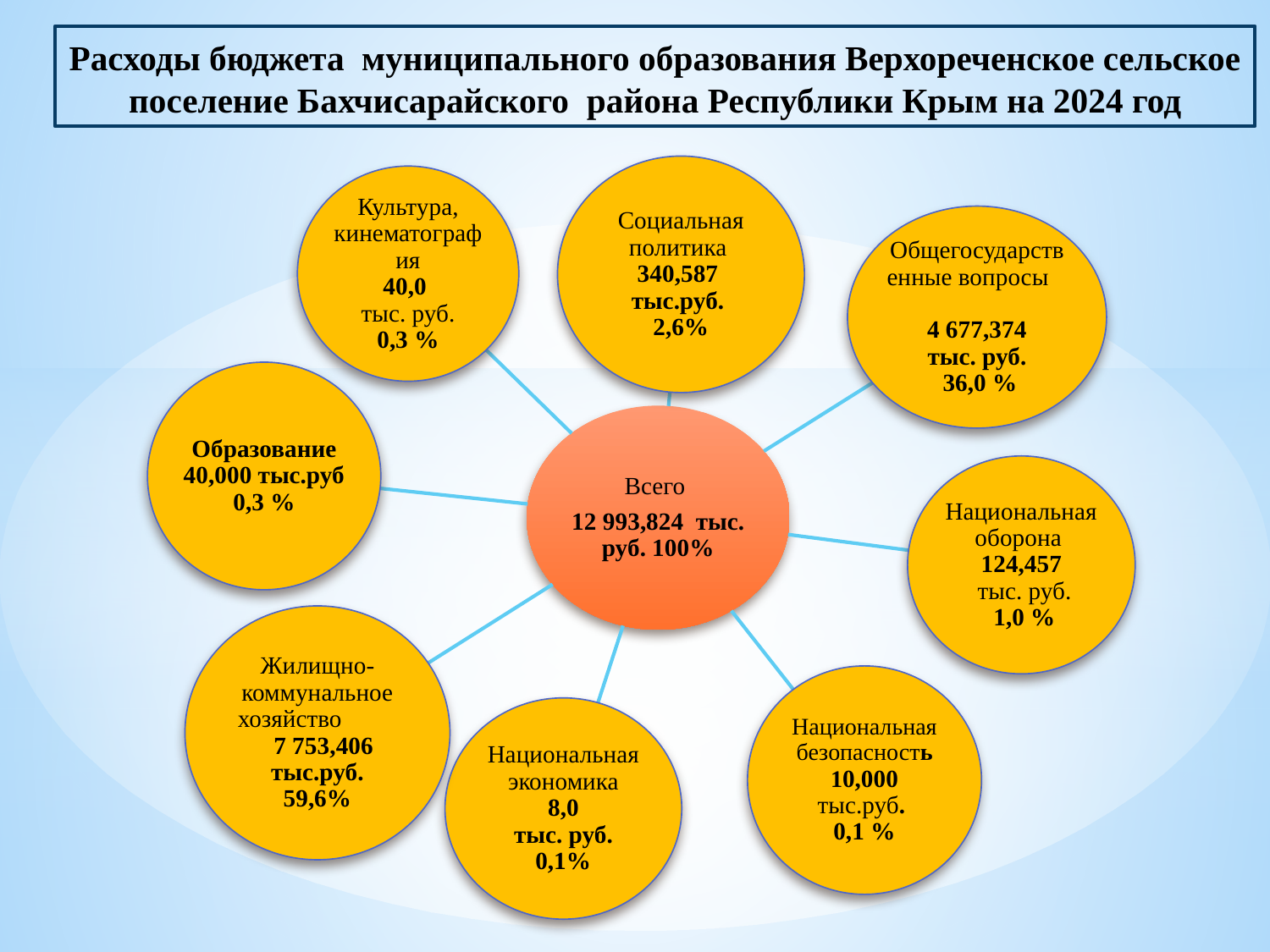

# Расходы бюджета  муниципального образования Верхореченское сельское поселение Бахчисарайского  района Республики Крым на 2024 год
Всего
12 993,824  тыс. руб. 100%

Национальная экономика
8,0
 тыс. руб.
0,1%

Национальная оборона
124,457
 тыс. руб.
 1,0 %

Жилищно-коммунальное хозяйство
  7 753,406
тыс.руб.
59,6%

Общегосударственные вопросы
4 677,374
 тыс. руб.
 36,0 %

Культура, кинематография
40,0
тыс. руб.
0,3 %

Социальная политика
340,587
тыс.руб.
2,6%

Национальная безопасность 10,000
тыс.руб.
0,1 %

Образование 40,000 тыс.руб 0,3 %